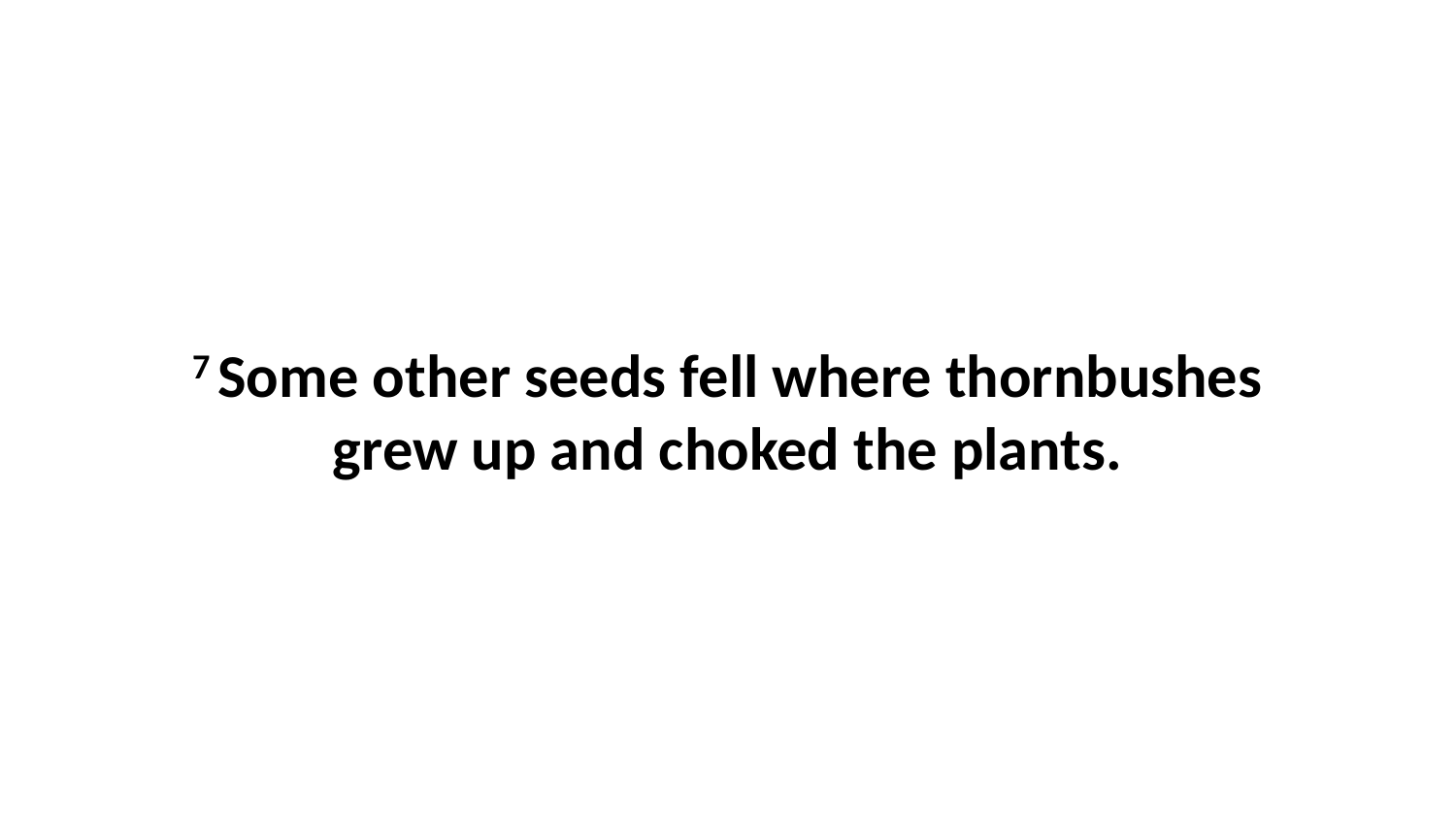

7 Some other seeds fell where thornbushes grew up and choked the plants.